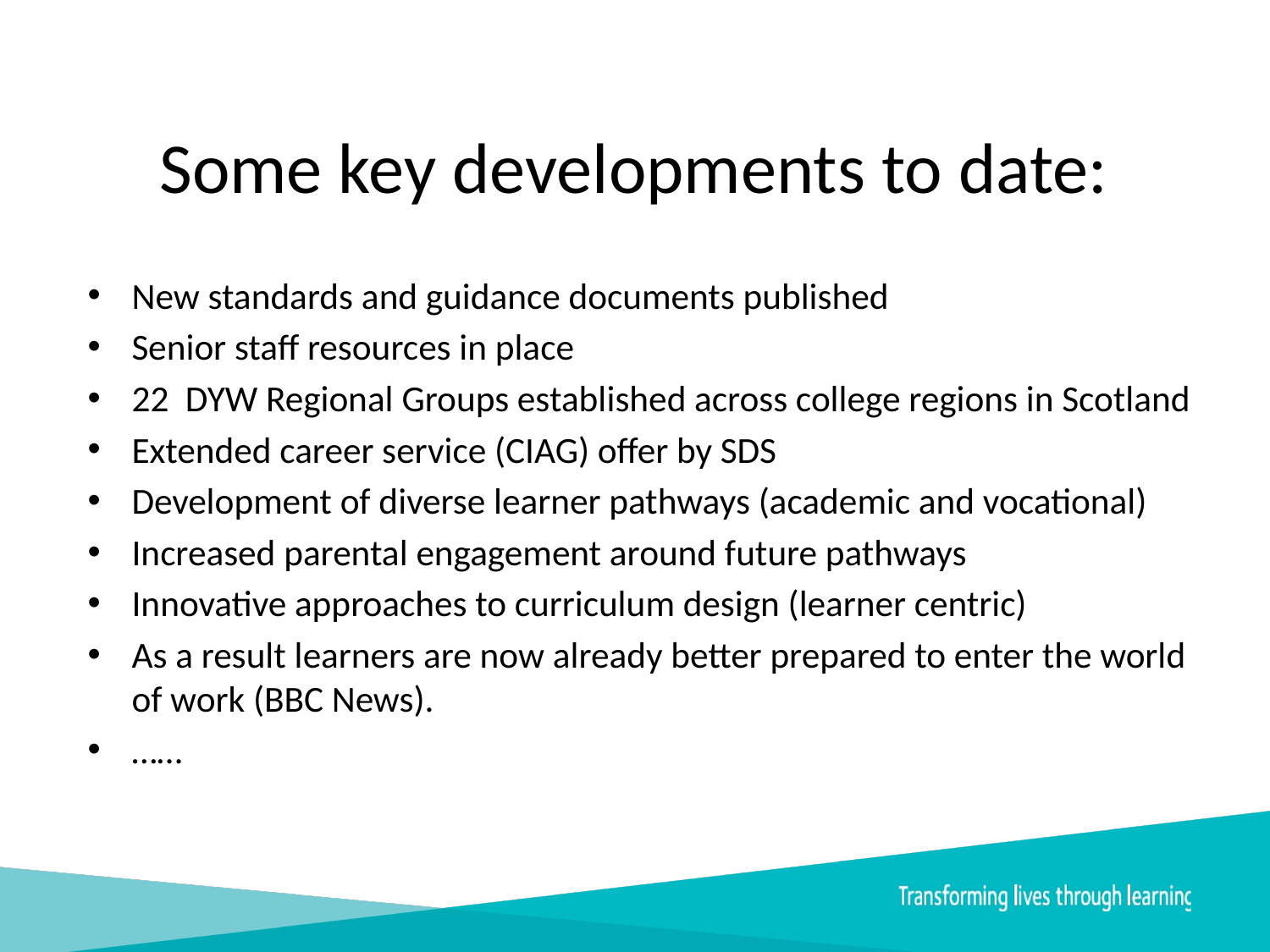

# Some key developments to date:
New standards and guidance documents published
Senior staff resources in place
22  DYW Regional Groups established across college regions in Scotland
Extended career service (CIAG) offer by SDS
Development of diverse learner pathways (academic and vocational)
Increased parental engagement around future pathways
Innovative approaches to curriculum design (learner centric)
As a result learners are now already better prepared to enter the world of work (BBC News).
……